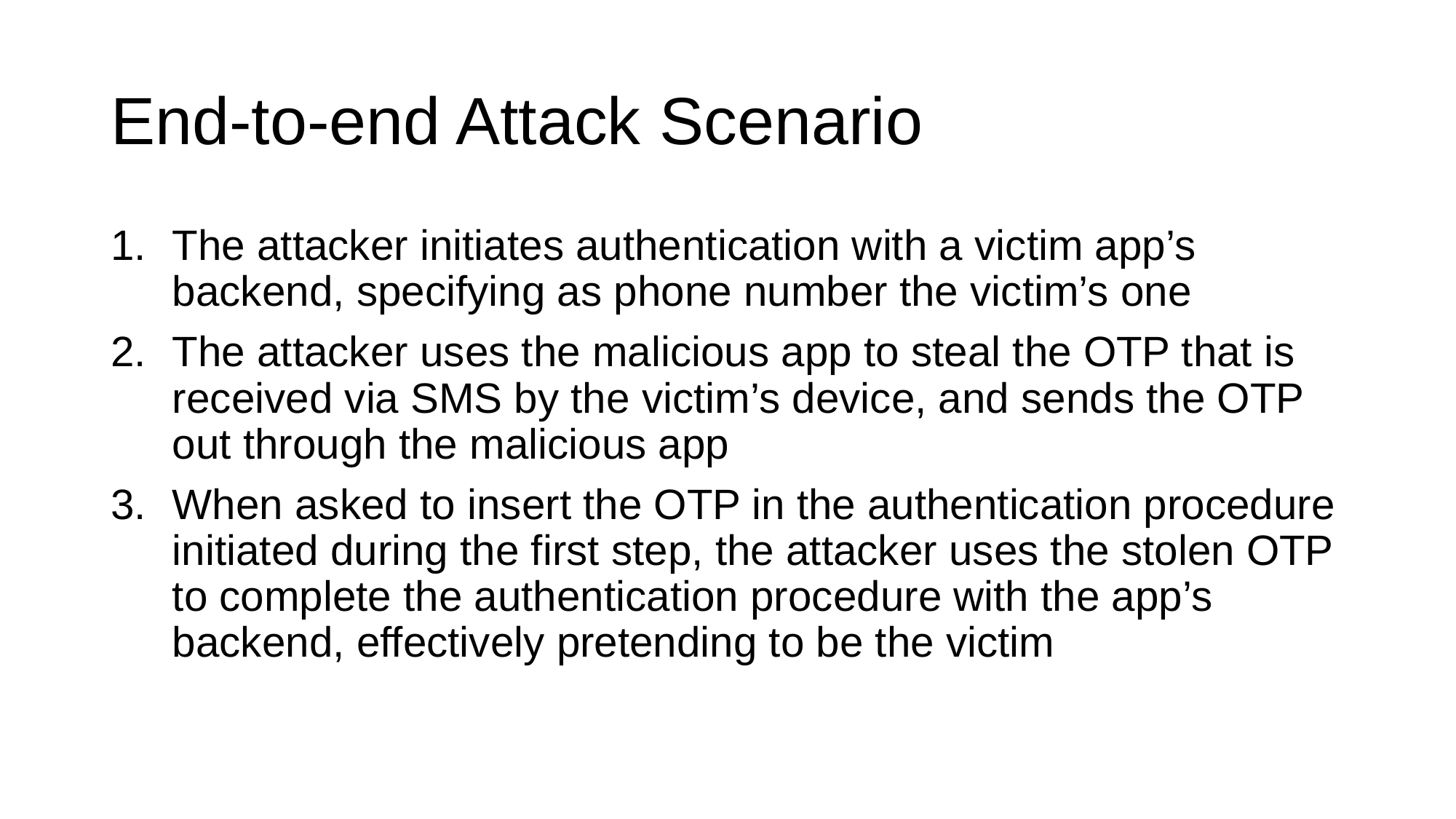

# End-to-end Attack Scenario
The attacker initiates authentication with a victim app’s backend, specifying as phone number the victim’s one
The attacker uses the malicious app to steal the OTP that is received via SMS by the victim’s device, and sends the OTP out through the malicious app
When asked to insert the OTP in the authentication procedure initiated during the first step, the attacker uses the stolen OTP to complete the authentication procedure with the app’s backend, effectively pretending to be the victim